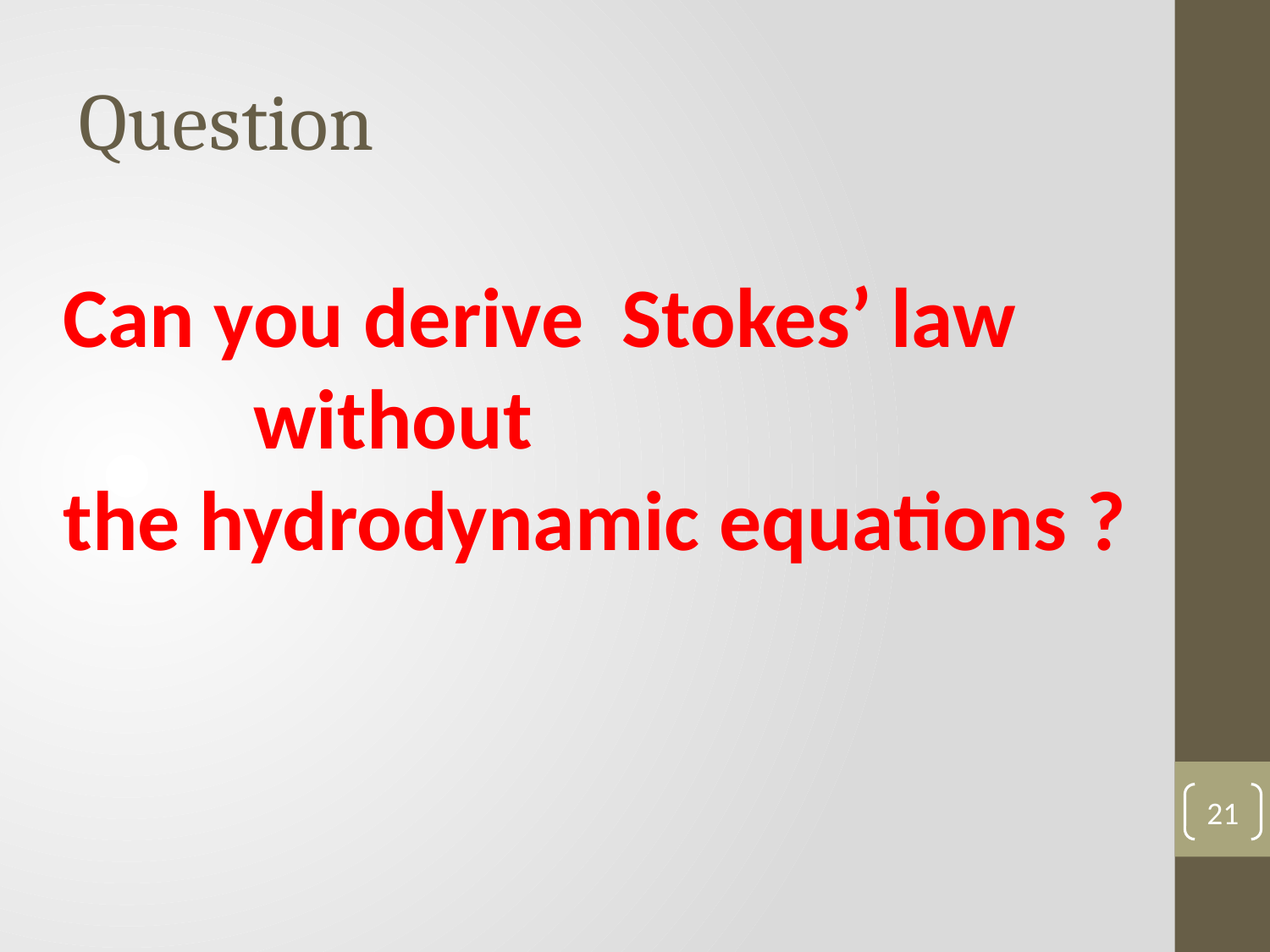

# Question
Can you derive  Stokes’ law
          without
the hydrodynamic equations ?
21